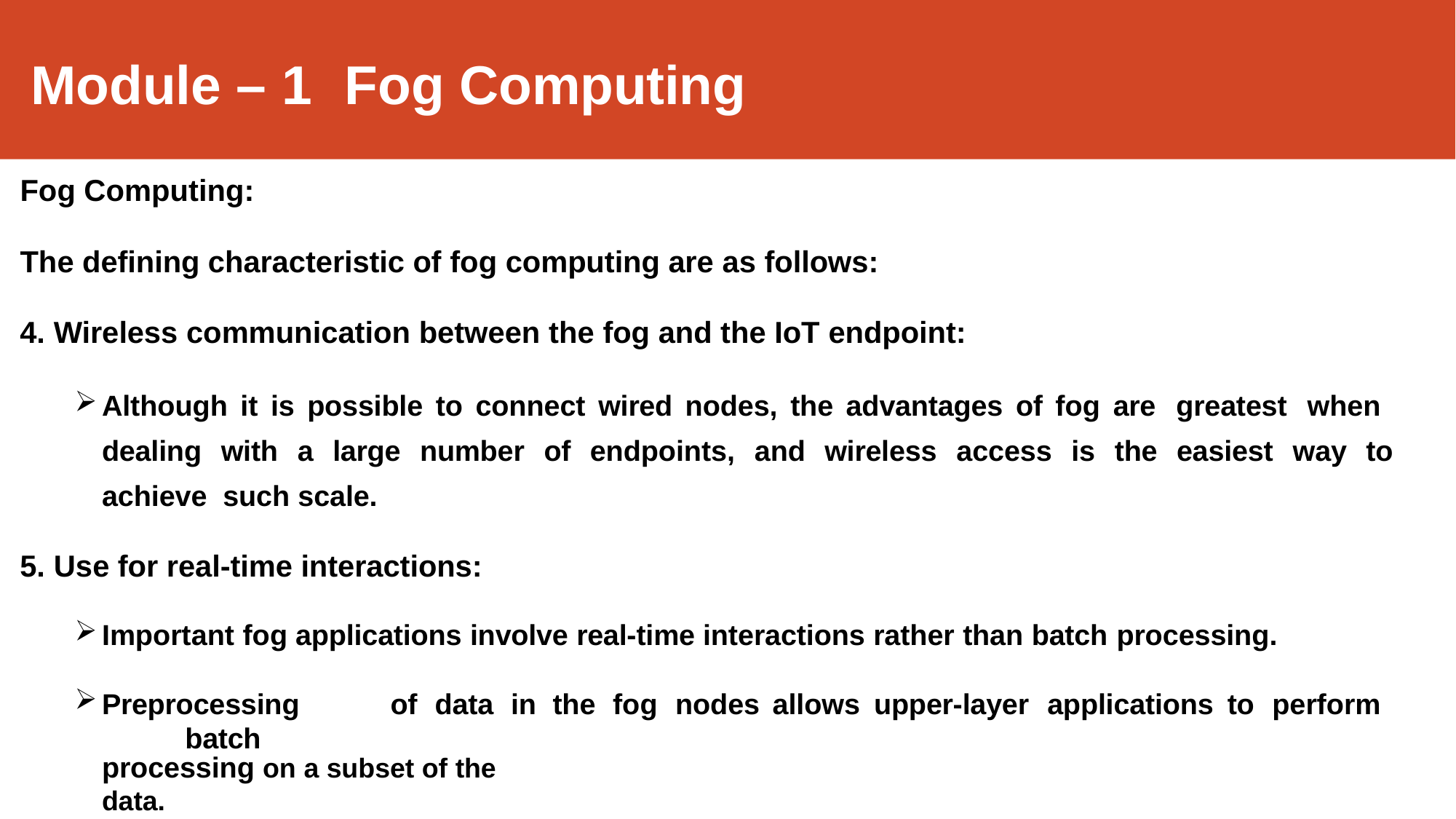

# Module – 1	Fog Computing
Fog Computing:

The defining characteristic of fog computing are as follows:

Wireless communication between the fog and the IoT endpoint:
Although it is possible to connect wired nodes, the advantages of fog are greatest when  dealing with a large number of endpoints, and wireless access is the easiest way to achieve  such scale.

Use for real-time interactions:

Important fog applications involve real-time interactions rather than batch processing.

Preprocessing	of	data	in	the	fog	nodes	allows	upper-layer	applications	to	perform	batch
processing on a subset of the data.